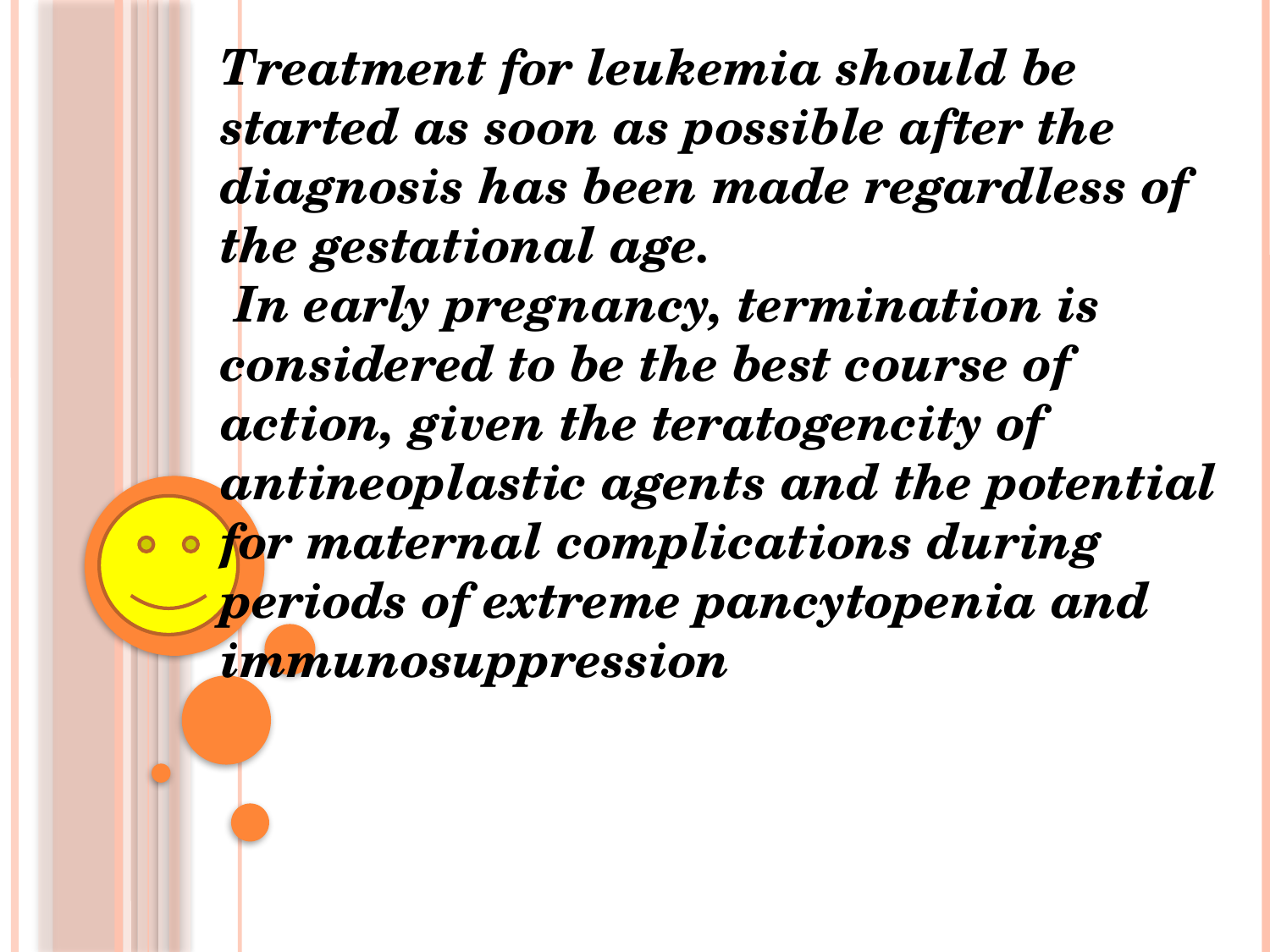

Treatment for leukemia should be started as soon as possible after the diagnosis has been made regardless of the gestational age.
 In early pregnancy, termination is considered to be the best course of action, given the teratogencity of antineoplastic agents and the potential for maternal complications during periods of extreme pancytopenia and immunosuppression